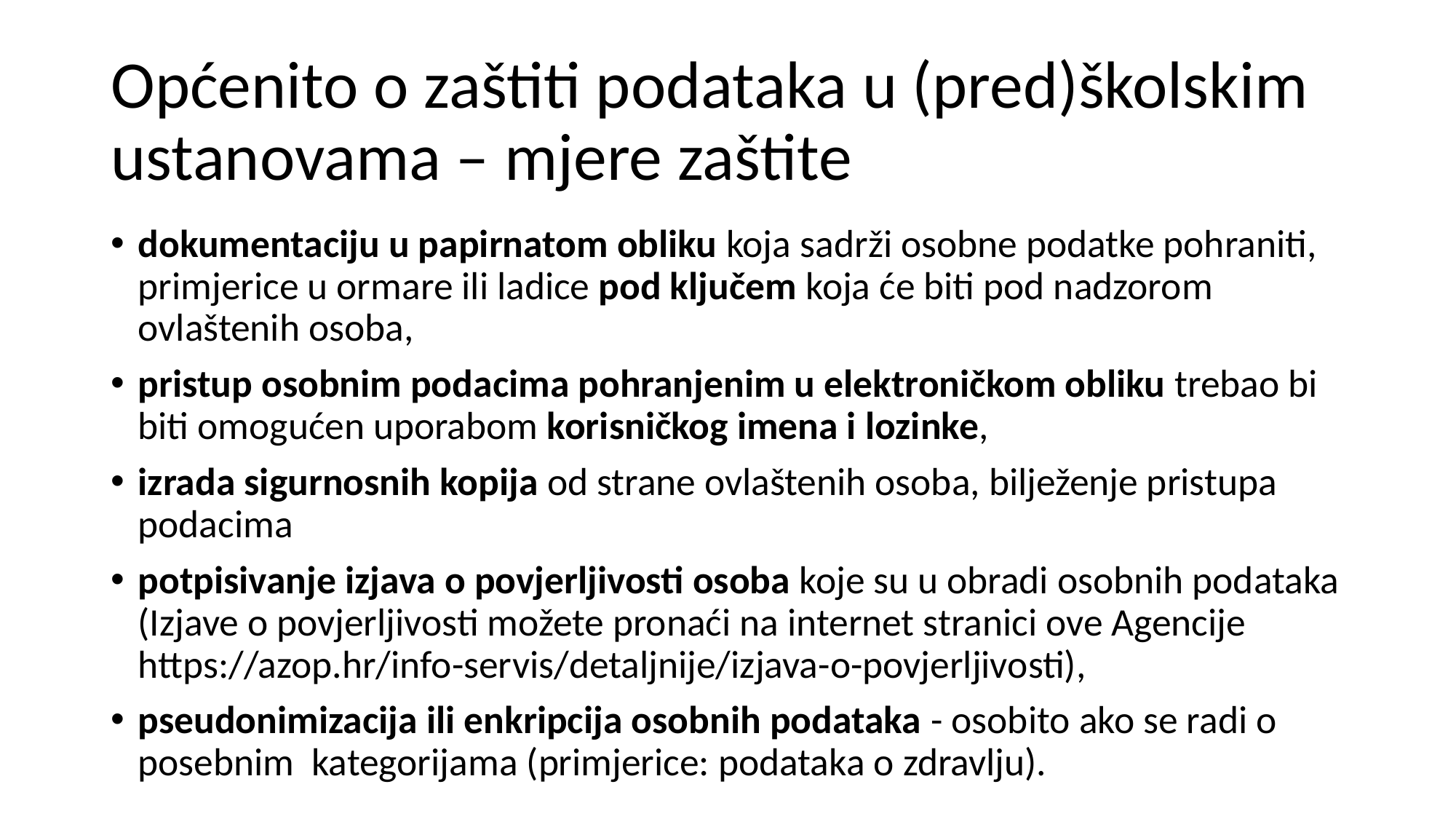

# Općenito o zaštiti podataka u (pred)školskim ustanovama – mjere zaštite
dokumentaciju u papirnatom obliku koja sadrži osobne podatke pohraniti, primjerice u ormare ili ladice pod ključem koja će biti pod nadzorom ovlaštenih osoba,
pristup osobnim podacima pohranjenim u elektroničkom obliku trebao bi biti omogućen uporabom korisničkog imena i lozinke,
izrada sigurnosnih kopija od strane ovlaštenih osoba, bilježenje pristupa podacima
potpisivanje izjava o povjerljivosti osoba koje su u obradi osobnih podataka (Izjave o povjerljivosti možete pronaći na internet stranici ove Agencije https://azop.hr/info-servis/detaljnije/izjava-o-povjerljivosti),
pseudonimizacija ili enkripcija osobnih podataka - osobito ako se radi o posebnim  kategorijama (primjerice: podataka o zdravlju).